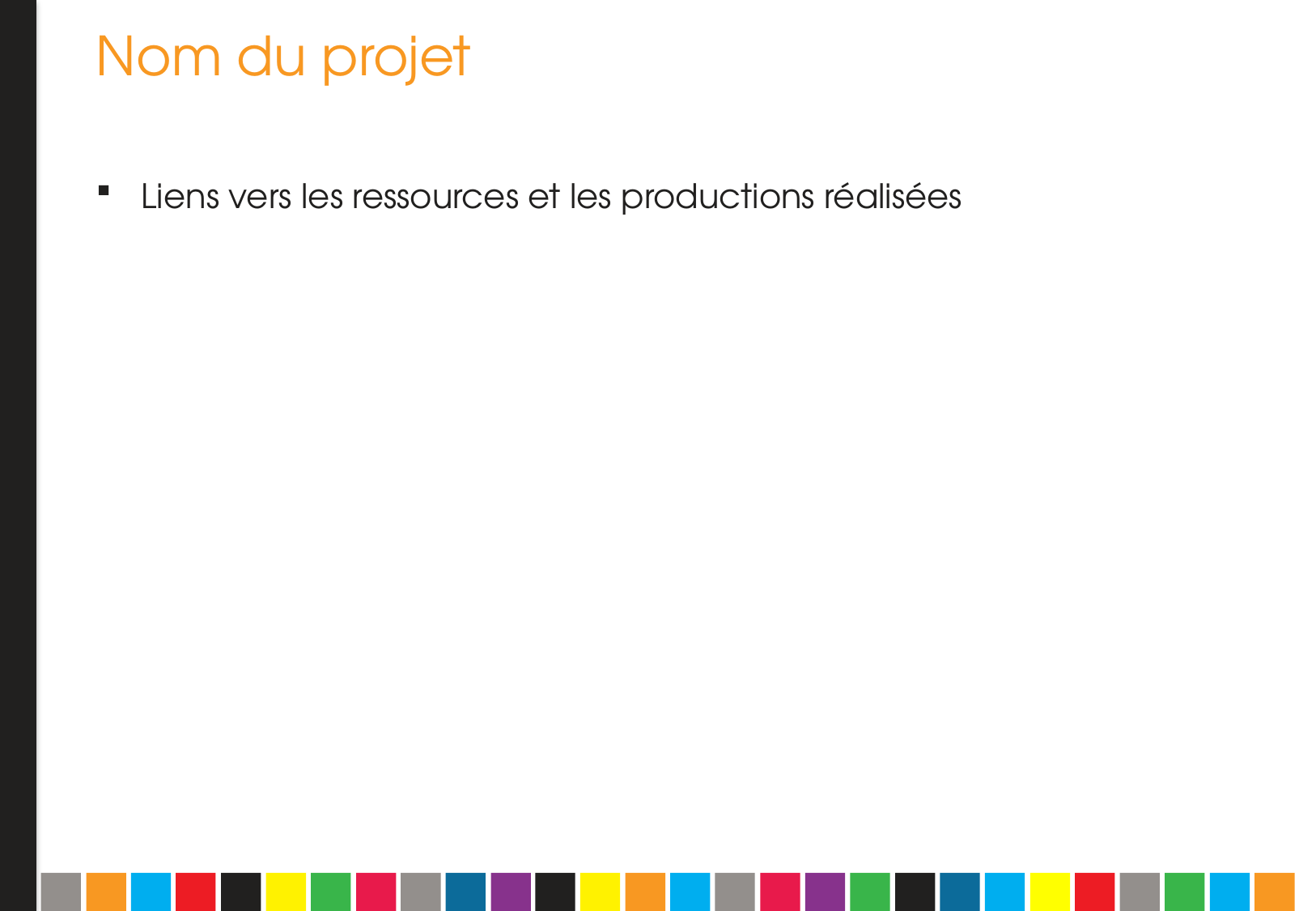

# Nom du projet
Liens vers les ressources et les productions réalisées